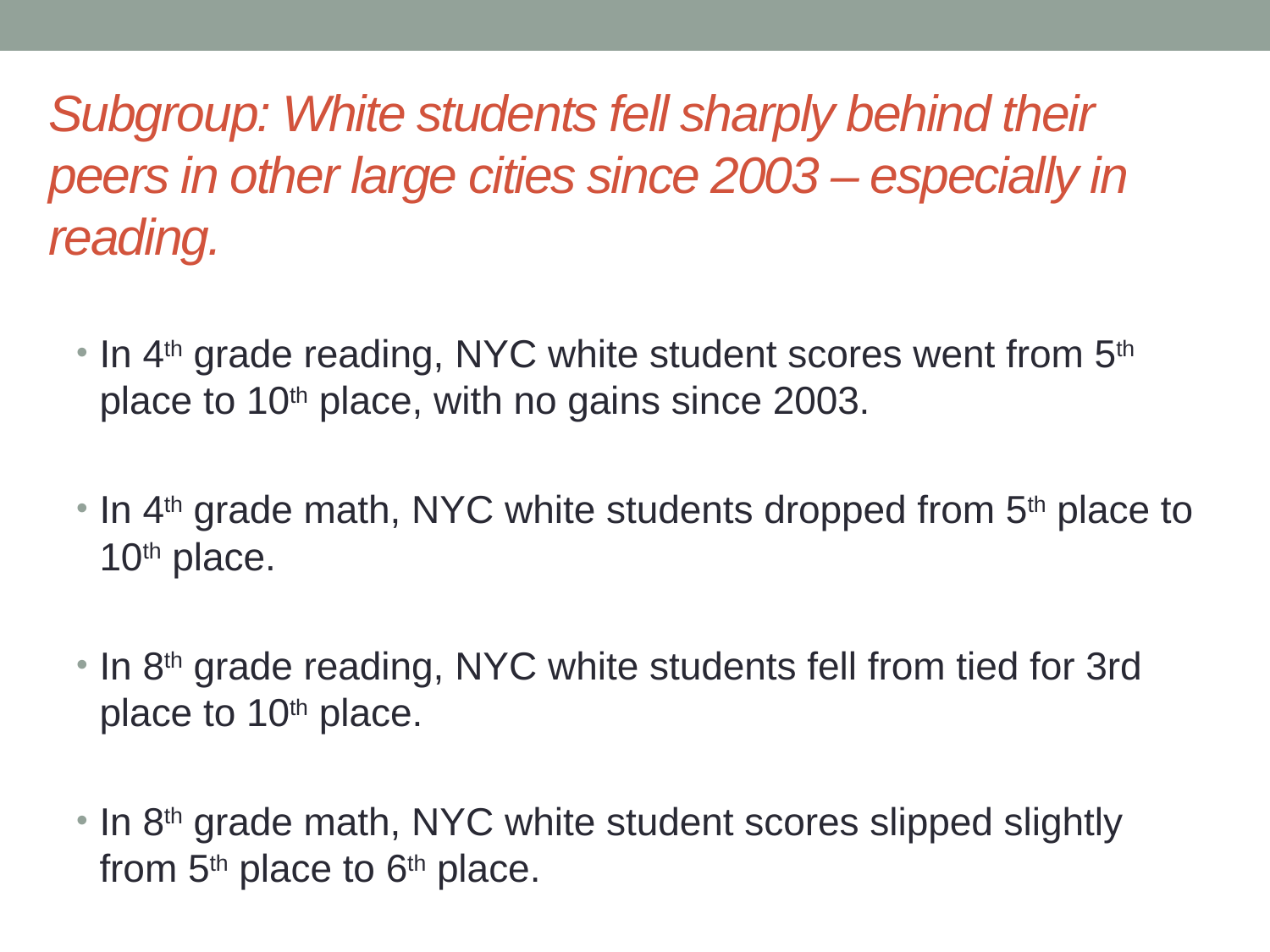

# Subgroup: White students fell sharply behind their peers in other large cities since 2003 – especially in reading.

In 4th grade reading, NYC white student scores went from 5th place to 10th place, with no gains since 2003.

In 4th grade math, NYC white students dropped from 5th place to 10th place.

In 8th grade reading, NYC white students fell from tied for 3rd place to 10th place.

In 8th grade math, NYC white student scores slipped slightly from 5th place to 6th place.